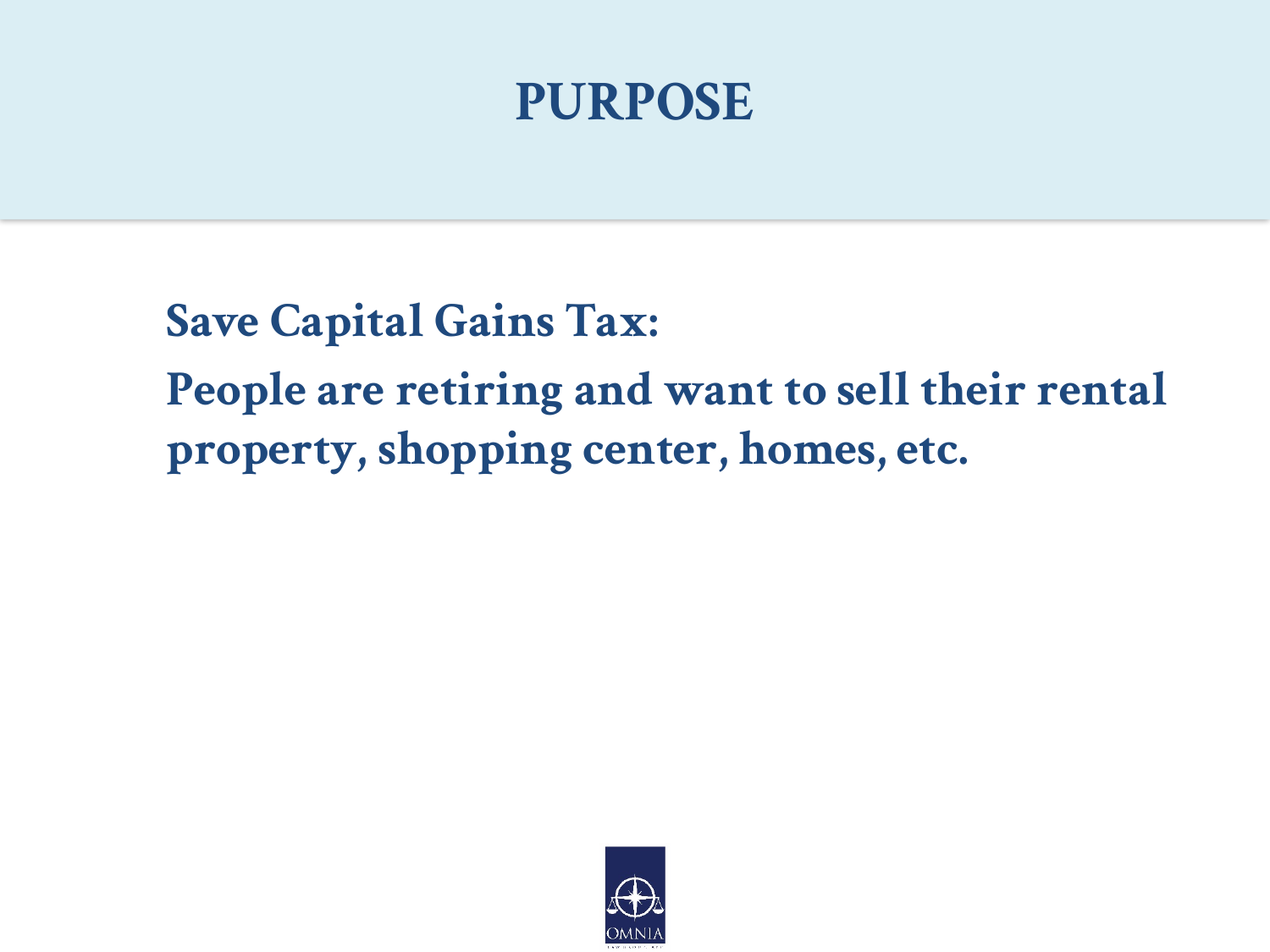

# PURPOSE
Save Capital Gains Tax:
People are retiring and want to sell their rental property, shopping center, homes, etc.